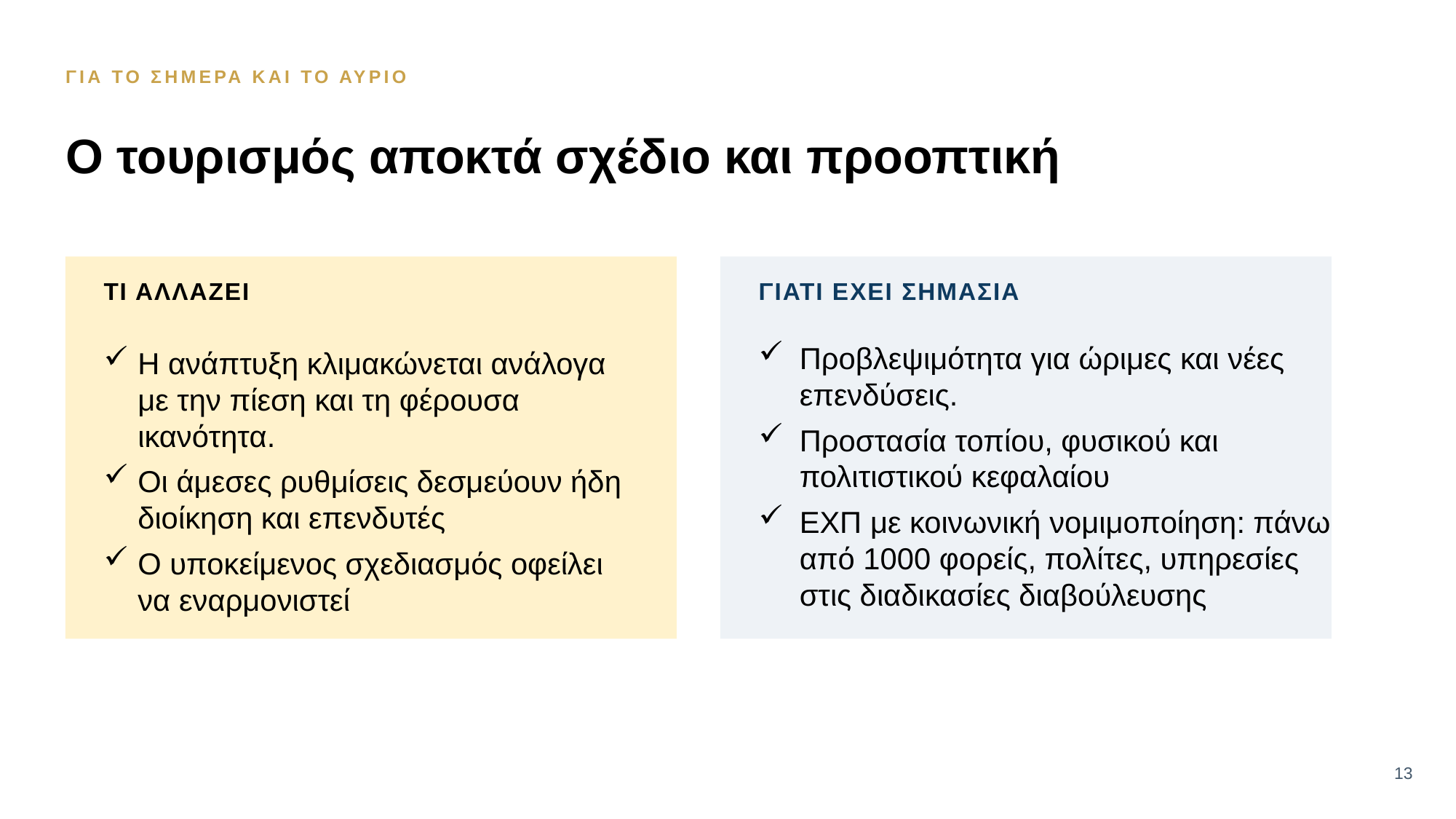

ΓΙΑ ΤΟ ΣΗΜΕΡΑ ΚΑΙ ΤΟ ΑΥΡΙΟ
Ο τουρισμός αποκτά σχέδιο και προοπτική

ΤΙ ΑΛΛΑΖΕΙ
ΓΙΑΤΙ ΕΧΕΙ ΣΗΜΑΣΙΑ
Η ανάπτυξη κλιμακώνεται ανάλογα με την πίεση και τη φέρουσα ικανότητα.
Οι άμεσες ρυθμίσεις δεσμεύουν ήδη διοίκηση και επενδυτές
Ο υποκείμενος σχεδιασμός οφείλει να εναρμονιστεί
Προβλεψιμότητα για ώριμες και νέες επενδύσεις.
Προστασία τοπίου, φυσικού και πολιτιστικού κεφαλαίου
ΕΧΠ με κοινωνική νομιμοποίηση: πάνω από 1000 φορείς, πολίτες, υπηρεσίες στις διαδικασίες διαβούλευσης
13